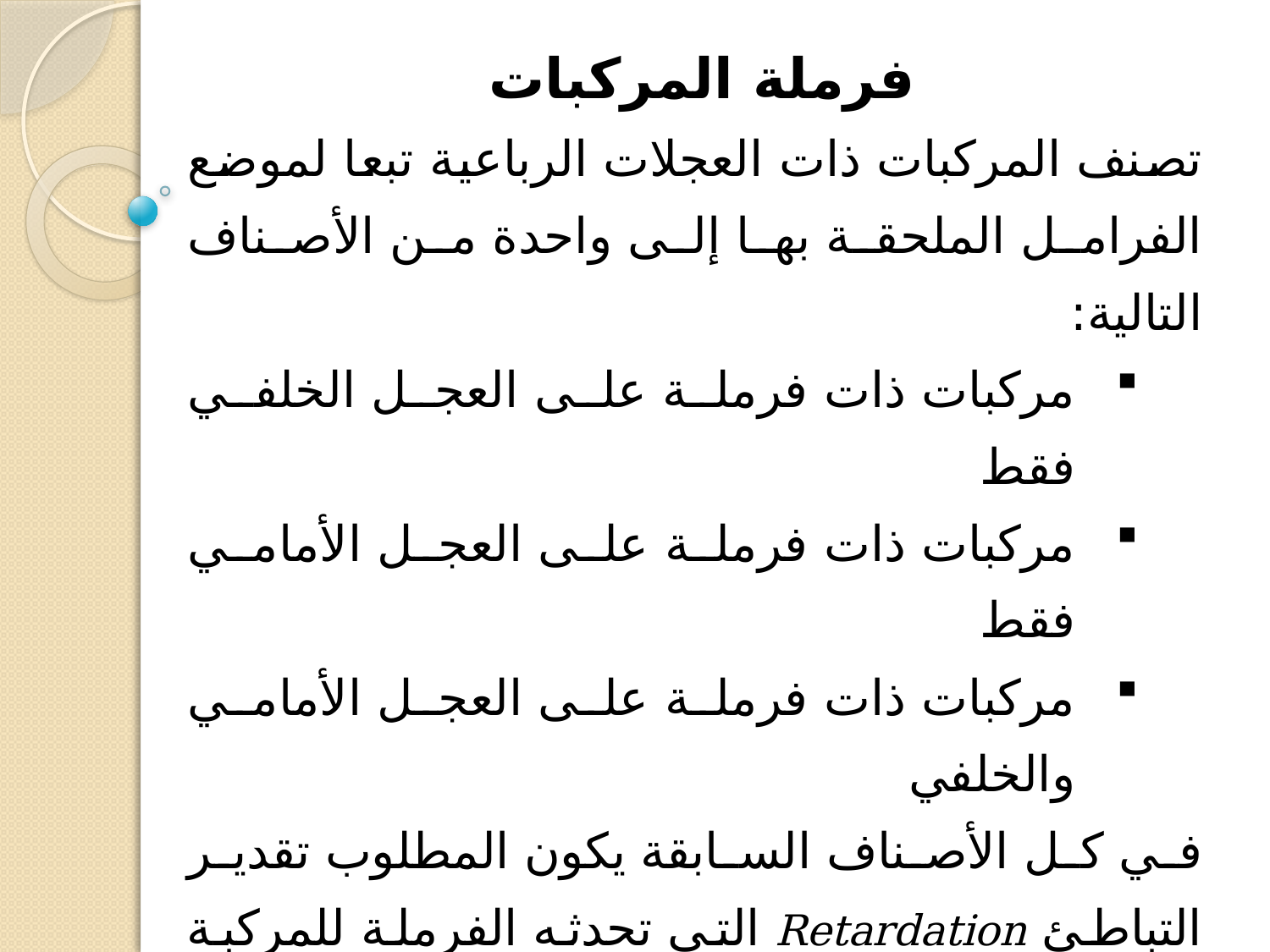

# فرملة المركبات
تصنف المركبات ذات العجلات الرباعية تبعا لموضع الفرامل الملحقة بها إلى واحدة من الأصناف التالية:
مركبات ذات فرملة على العجل الخلفي فقط
مركبات ذات فرملة على العجل الأمامي فقط
مركبات ذات فرملة على العجل الأمامي والخلفي
في كل الأصناف السابقة يكون المطلوب تقدير التباطئ Retardation التي تحدثه الفرملة للمركبة ومن ثم فإن المشكلة تعتبر ديناميكية ويمكن تحويلها إلى مشكلة إستاتيكية عند تحليل القوى الفعلية التي تؤثر على المركبة وذلك عن طريق إستخدام قوة القصور الذاتي Inertia Force وهي القوة التي تساوي في المقدار وتضاد في الإتجاه قوة الفرملة التي تسبب التباطئ للمركبة.